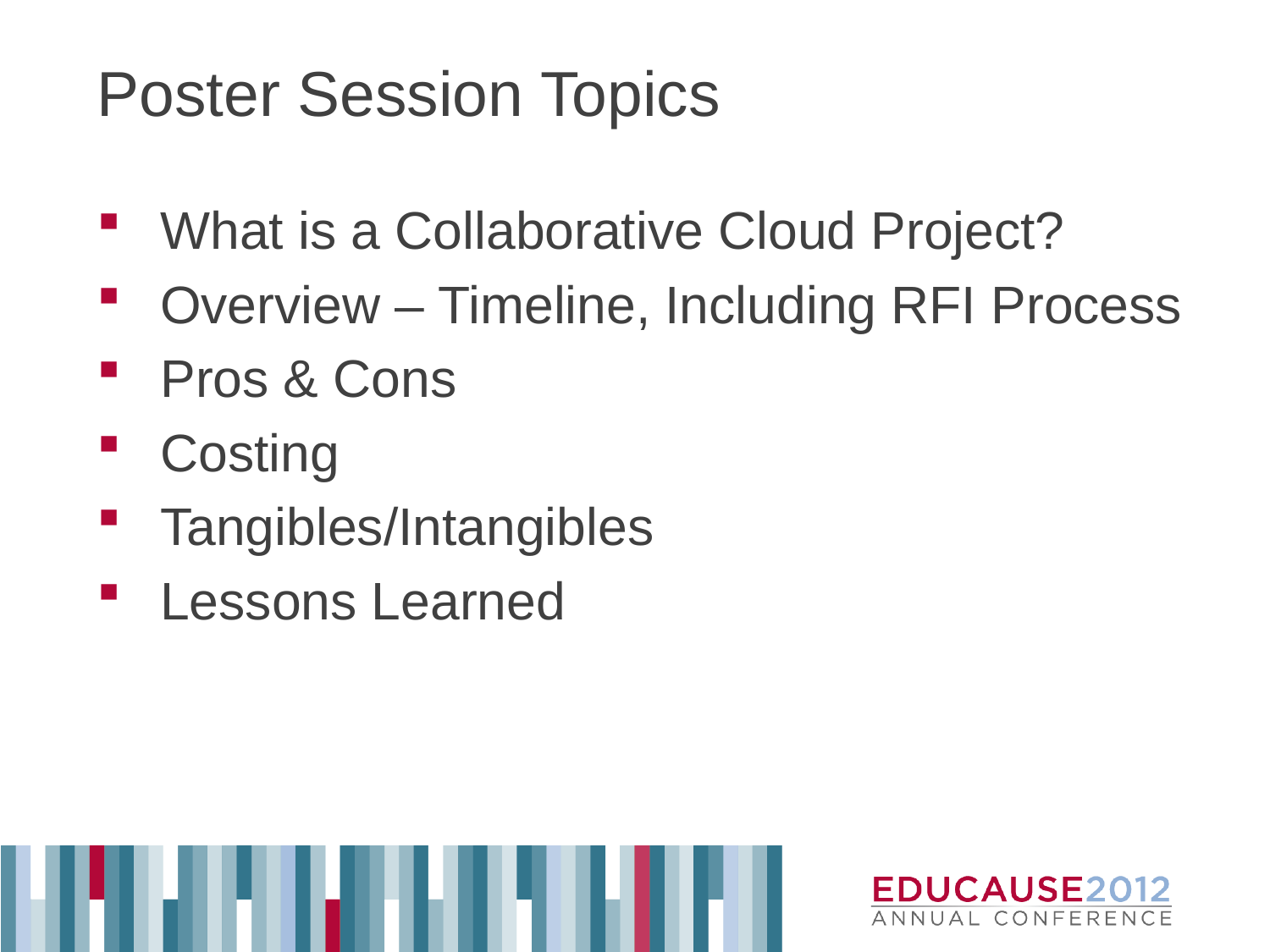

# Poster Session Topics
What is a Collaborative Cloud Project?
Overview – Timeline, Including RFI Process
Pros & Cons
Costing
Tangibles/Intangibles
Lessons Learned